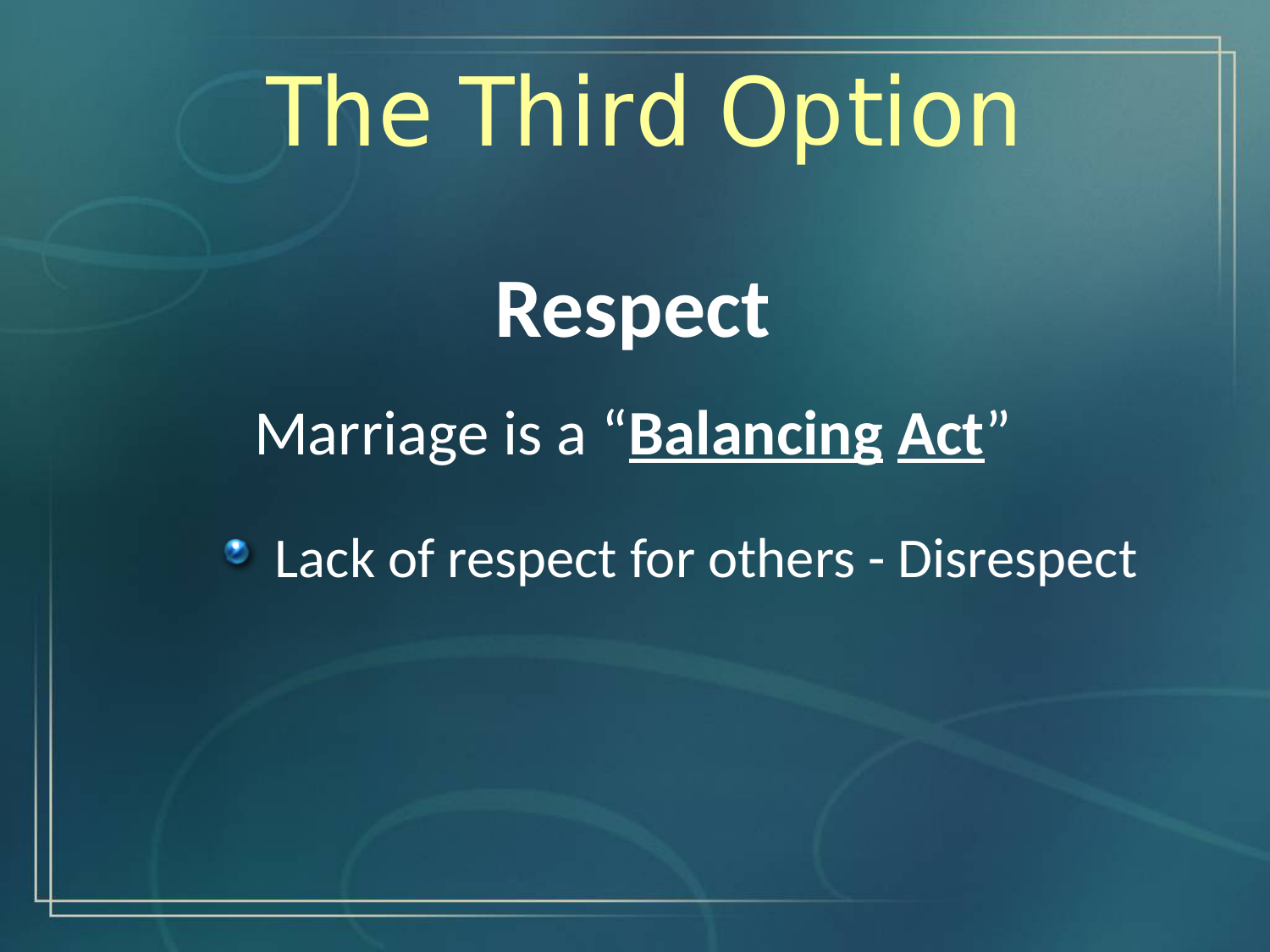

The Third Option
Respect

Marriage is a “Balancing Act”
Lack of respect for others - Disrespect